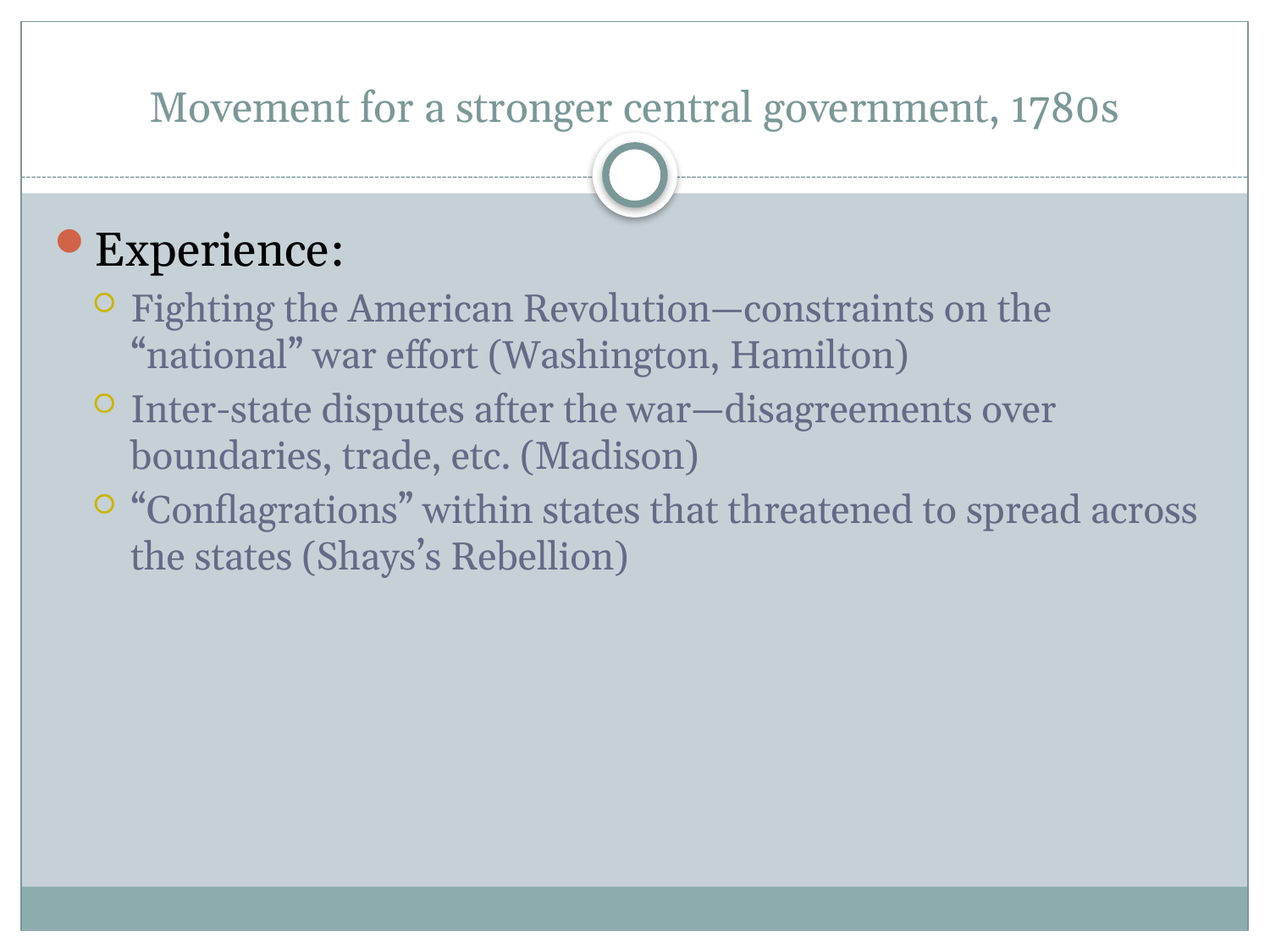

# Movement for a stronger central government, 1780s
Experience:
Fighting the American Revolution—constraints on the “national” war effort (Washington, Hamilton)
Inter-state disputes after the war—disagreements over boundaries, trade, etc. (Madison)
“Conflagrations” within states that threatened to spread across the states (Shays’s Rebellion)